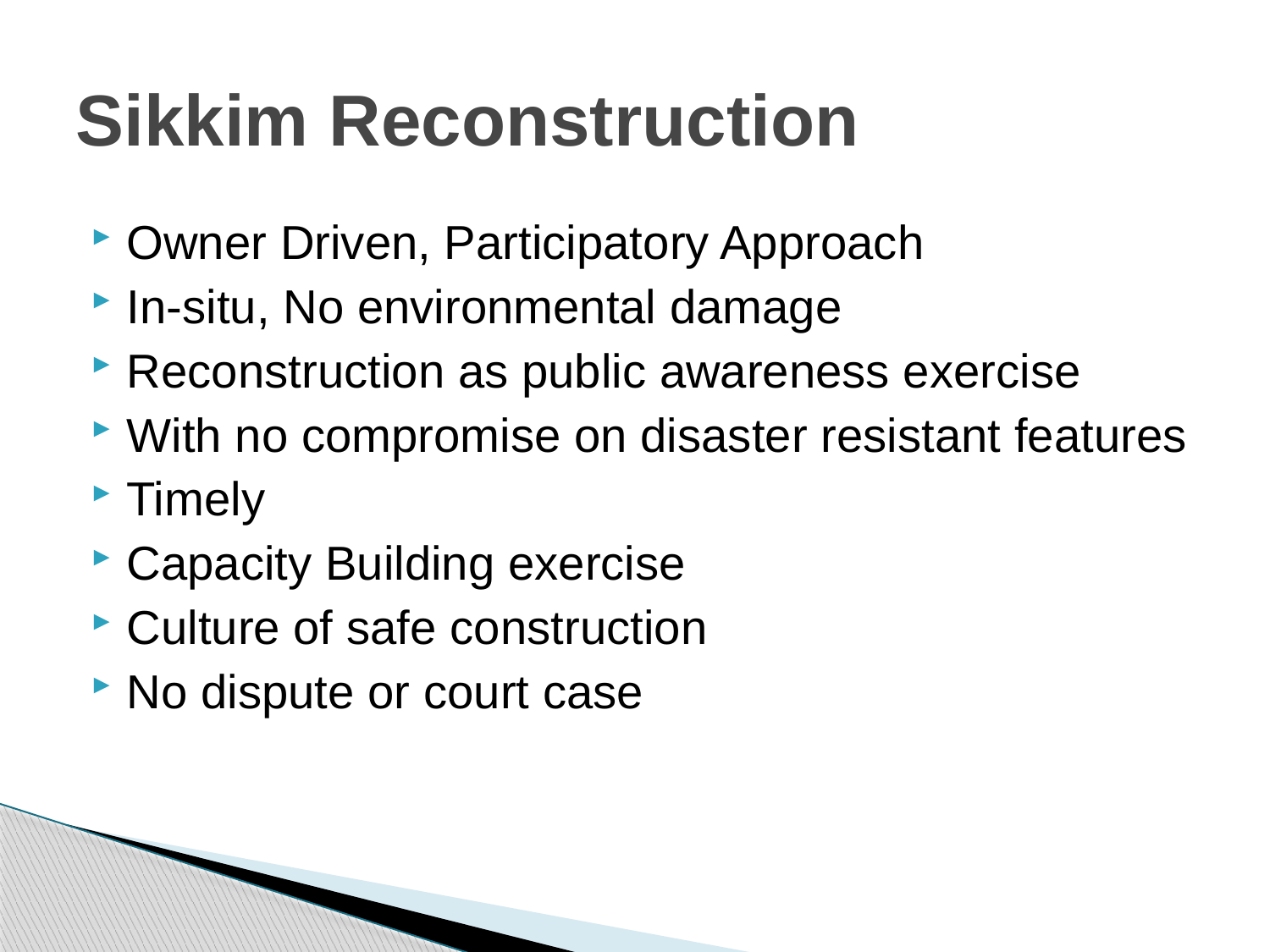

# Sikkim Reconstruction
Owner Driven, Participatory Approach
In-situ, No environmental damage
Reconstruction as public awareness exercise
With no compromise on disaster resistant features
Timely
Capacity Building exercise
Culture of safe construction
No dispute or court case